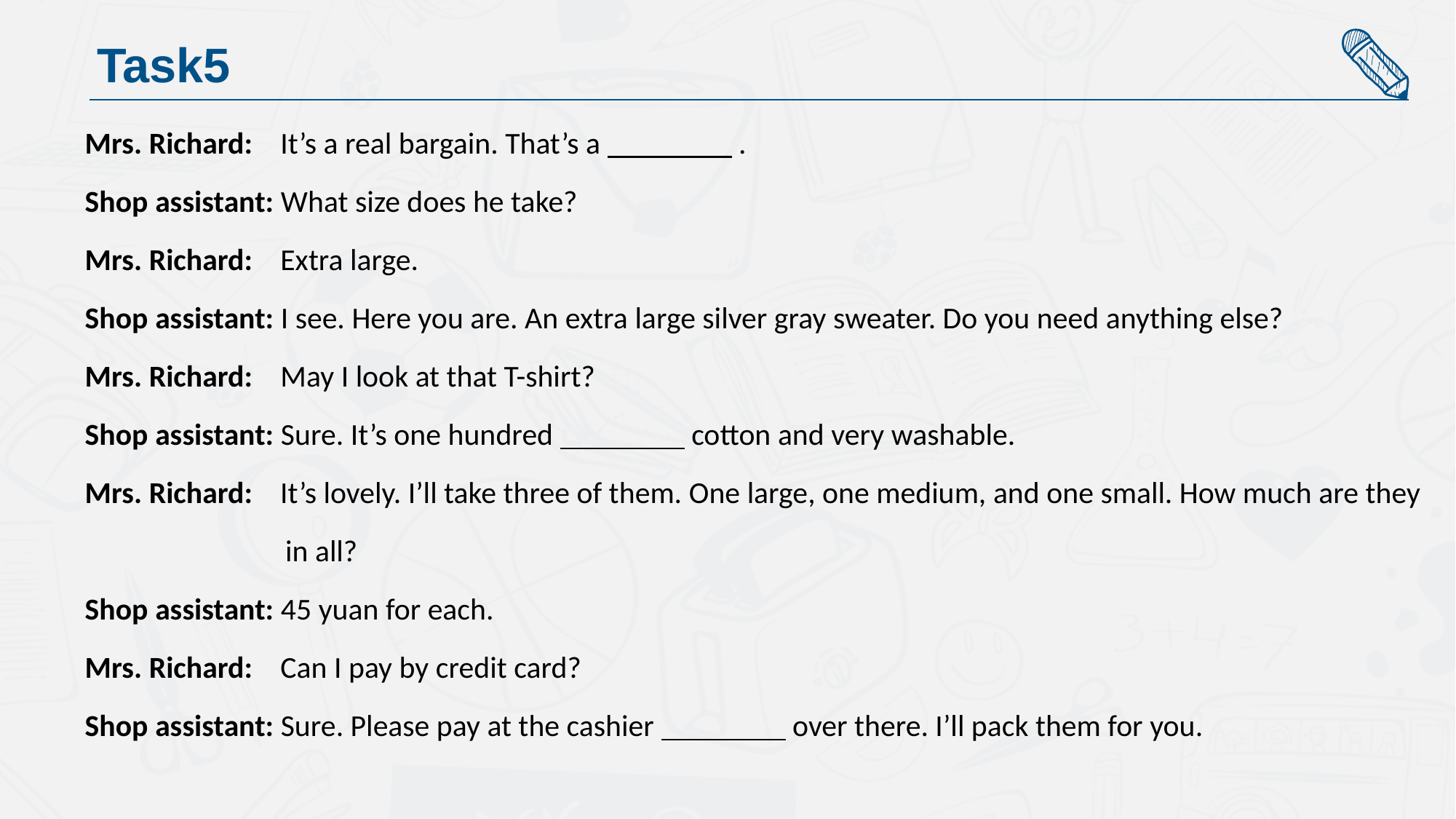

Task5

Mrs. Richard:    It’s a real bargain. That’s a                    .
Shop assistant: What size does he take?
Mrs. Richard:    Extra large.
Shop assistant: I see. Here you are. An extra large silver gray sweater. Do you need anything else?
Mrs. Richard:    May I look at that T-shirt?
Shop assistant: Sure. It’s one hundred                    cotton and very washable.
Mrs. Richard:    It’s lovely. I’ll take three of them. One large, one medium, and one small. How much are they
                             in all?
Shop assistant: 45 yuan for each.
Mrs. Richard:    Can I pay by credit card?
Shop assistant: Sure. Please pay at the cashier                    over there. I’ll pack them for you.